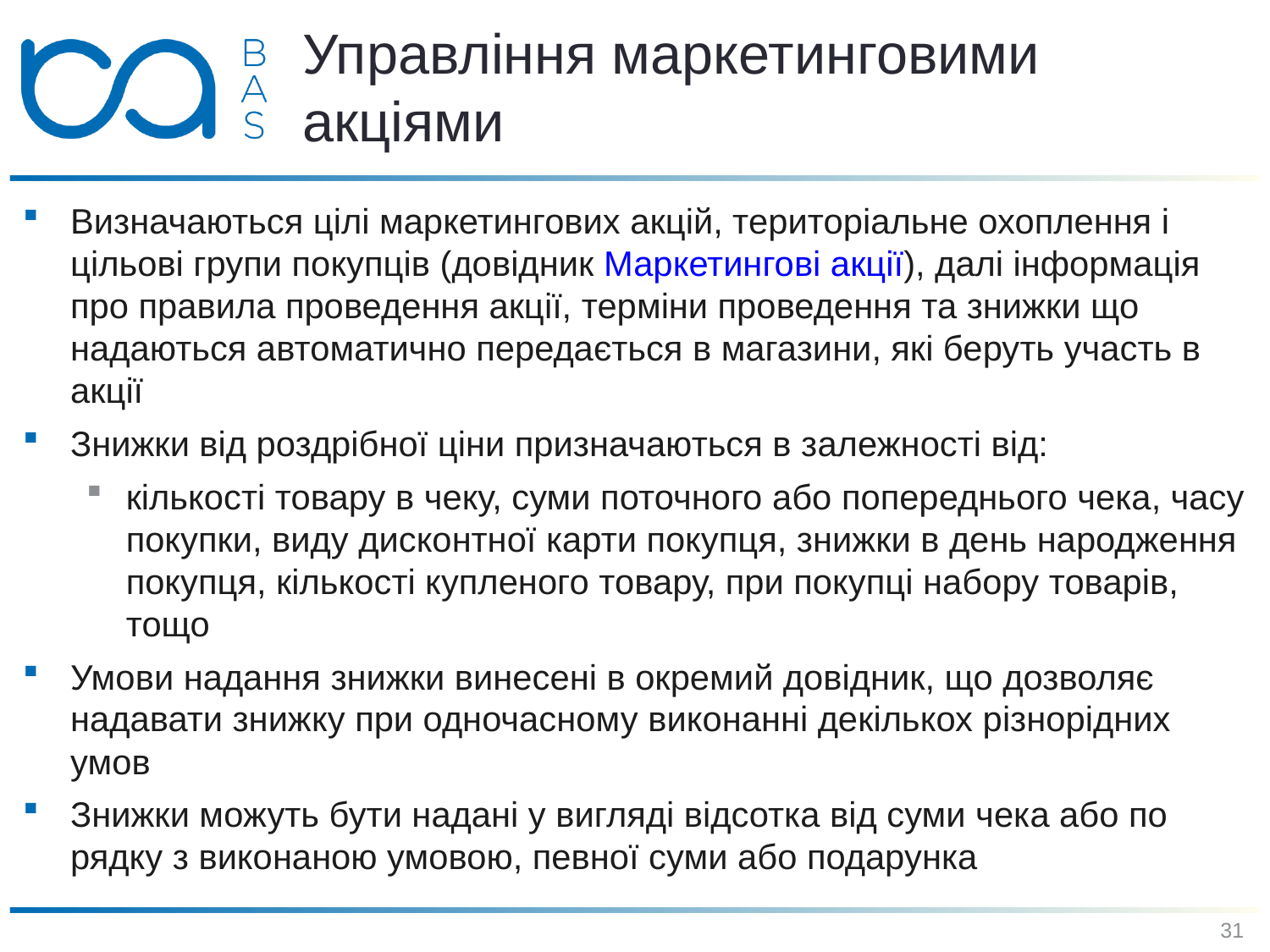

# Управління маркетинговими акціями
Визначаються цілі маркетингових акцій, територіальне охоплення і цільові групи покупців (довідник Маркетингові акції), далі інформація про правила проведення акції, терміни проведення та знижки що надаються автоматично передається в магазини, які беруть участь в акції
Знижки від роздрібної ціни призначаються в залежності від:
кількості товару в чеку, суми поточного або попереднього чека, часу покупки, виду дисконтної карти покупця, знижки в день народження покупця, кількості купленого товару, при покупці набору товарів, тощо
Умови надання знижки винесені в окремий довідник, що дозволяє надавати знижку при одночасному виконанні декількох різнорідних умов
Знижки можуть бути надані у вигляді відсотка від суми чека або по рядку з виконаною умовою, певної суми або подарунка
31